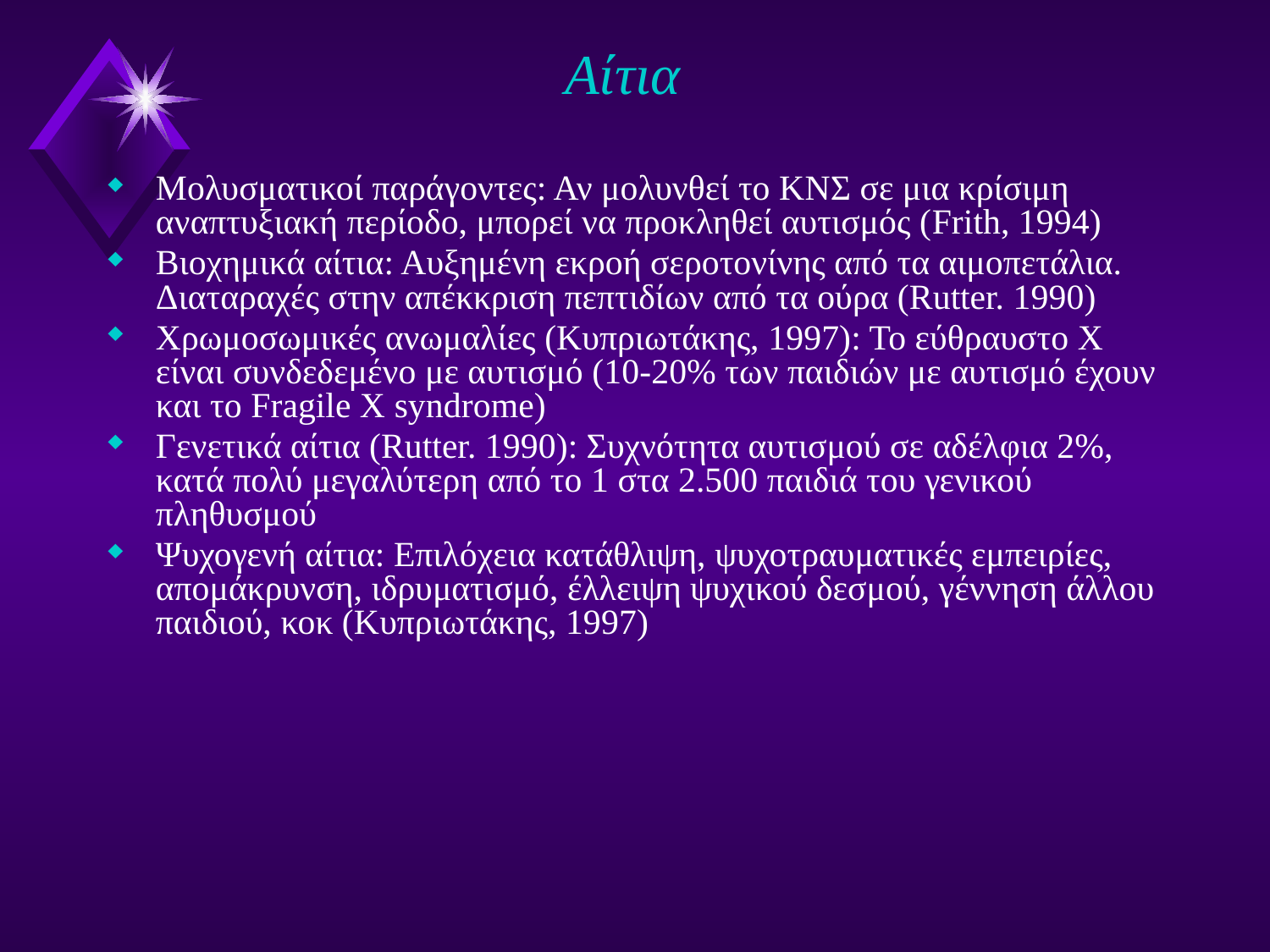

# Αίτια
Μολυσματικοί παράγοντες: Αν μολυνθεί το ΚΝΣ σε μια κρίσιμη αναπτυξιακή περίοδο, μπορεί να προκληθεί αυτισμός (Frith, 1994)
Βιοχημικά αίτια: Αυξημένη εκροή σεροτονίνης από τα αιμοπετάλια. Διαταραχές στην απέκκριση πεπτιδίων από τα ούρα (Rutter. 1990)
Χρωμοσωμικές ανωμαλίες (Κυπριωτάκης, 1997): Το εύθραυστο Χ είναι συνδεδεμένο με αυτισμό (10-20% των παιδιών με αυτισμό έχουν και το Fragile X syndrome)
Γενετικά αίτια (Rutter. 1990): Συχνότητα αυτισμού σε αδέλφια 2%, κατά πολύ μεγαλύτερη από το 1 στα 2.500 παιδιά του γενικού πληθυσμού
Ψυχογενή αίτια: Επιλόχεια κατάθλιψη, ψυχοτραυματικές εμπειρίες, απομάκρυνση, ιδρυματισμό, έλλειψη ψυχικού δεσμού, γέννηση άλλου παιδιού, κοκ (Κυπριωτάκης, 1997)